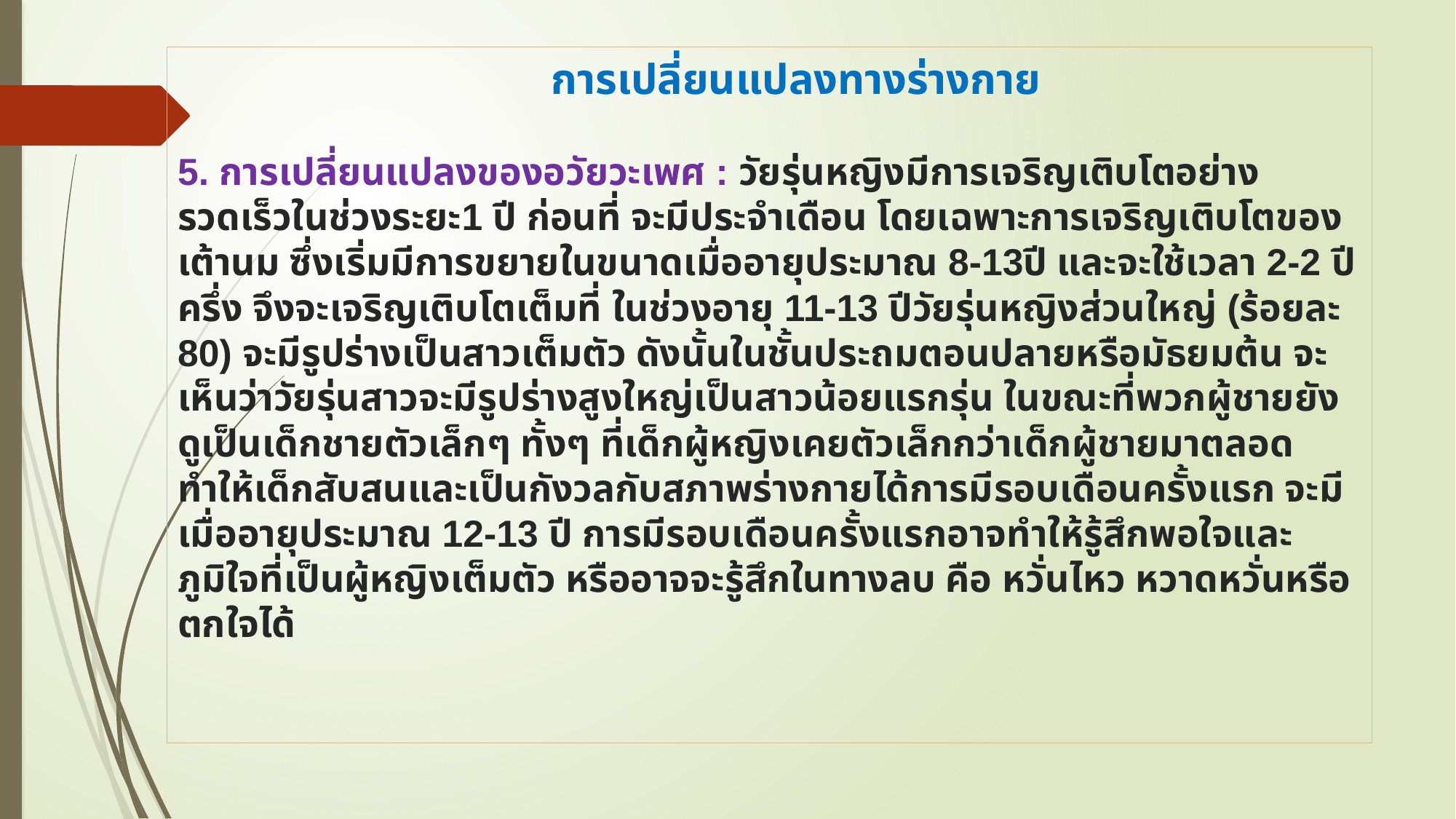

# การเปลี่ยนแปลงทางร่างกาย 5. การเปลี่ยนแปลงของอวัยวะเพศ : วัยรุ่นหญิงมีการเจริญเติบโตอย่างรวดเร็วในช่วงระยะ1 ปี ก่อนที่ จะมีประจำเดือน โดยเฉพาะการเจริญเติบโตของเต้านม ซึ่งเริ่มมีการขยายในขนาดเมื่ออายุประมาณ 8-13ปี และจะใช้เวลา 2-2 ปีครึ่ง จึงจะเจริญเติบโตเต็มที่ ในช่วงอายุ 11-13 ปีวัยรุ่นหญิงส่วนใหญ่ (ร้อยละ 80) จะมีรูปร่างเป็นสาวเต็มตัว ดังนั้นในชั้นประถมตอนปลายหรือมัธยมต้น จะเห็นว่าวัยรุ่นสาวจะมีรูปร่างสูงใหญ่เป็นสาวน้อยแรกรุ่น ในขณะที่พวกผู้ชายยังดูเป็นเด็กชายตัวเล็กๆ ทั้งๆ ที่เด็กผู้หญิงเคยตัวเล็กกว่าเด็กผู้ชายมาตลอด ทำให้เด็กสับสนและเป็นกังวลกับสภาพร่างกายได้การมีรอบเดือนครั้งแรก จะมีเมื่ออายุประมาณ 12-13 ปี การมีรอบเดือนครั้งแรกอาจทำให้รู้สึกพอใจและภูมิใจที่เป็นผู้หญิงเต็มตัว หรืออาจจะรู้สึกในทางลบ คือ หวั่นไหว หวาดหวั่นหรือตกใจได้